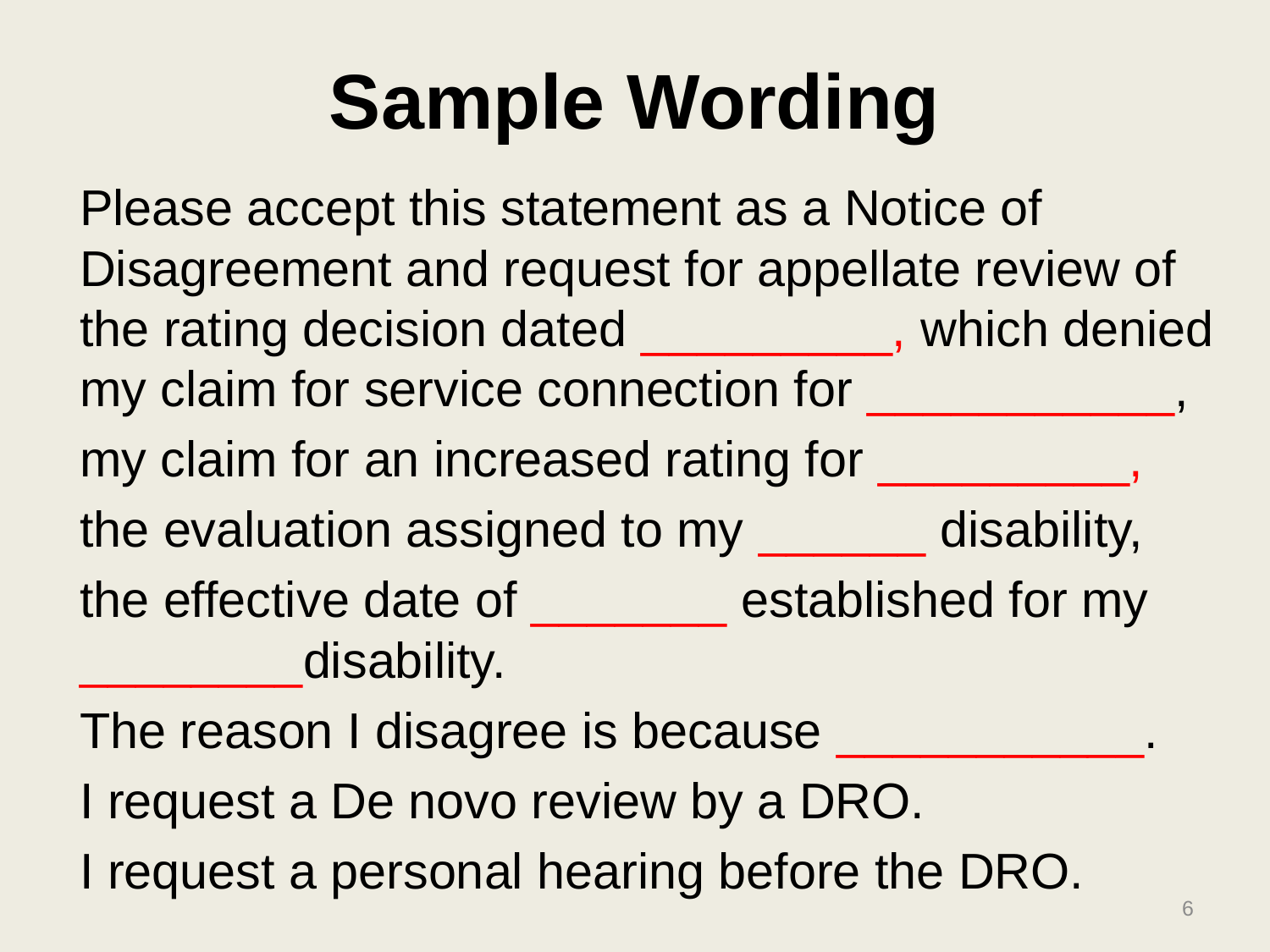

# Sample Wording
	Please accept this statement as a Notice of Disagreement and request for appellate review of the rating decision dated _________, which denied my claim for service connection for ___________,
	my claim for an increased rating for _________,
	the evaluation assigned to my ______ disability,
	the effective date of _______ established for my ________disability.
	The reason I disagree is because ___________.
	I request a De novo review by a DRO.
	I request a personal hearing before the DRO.

6